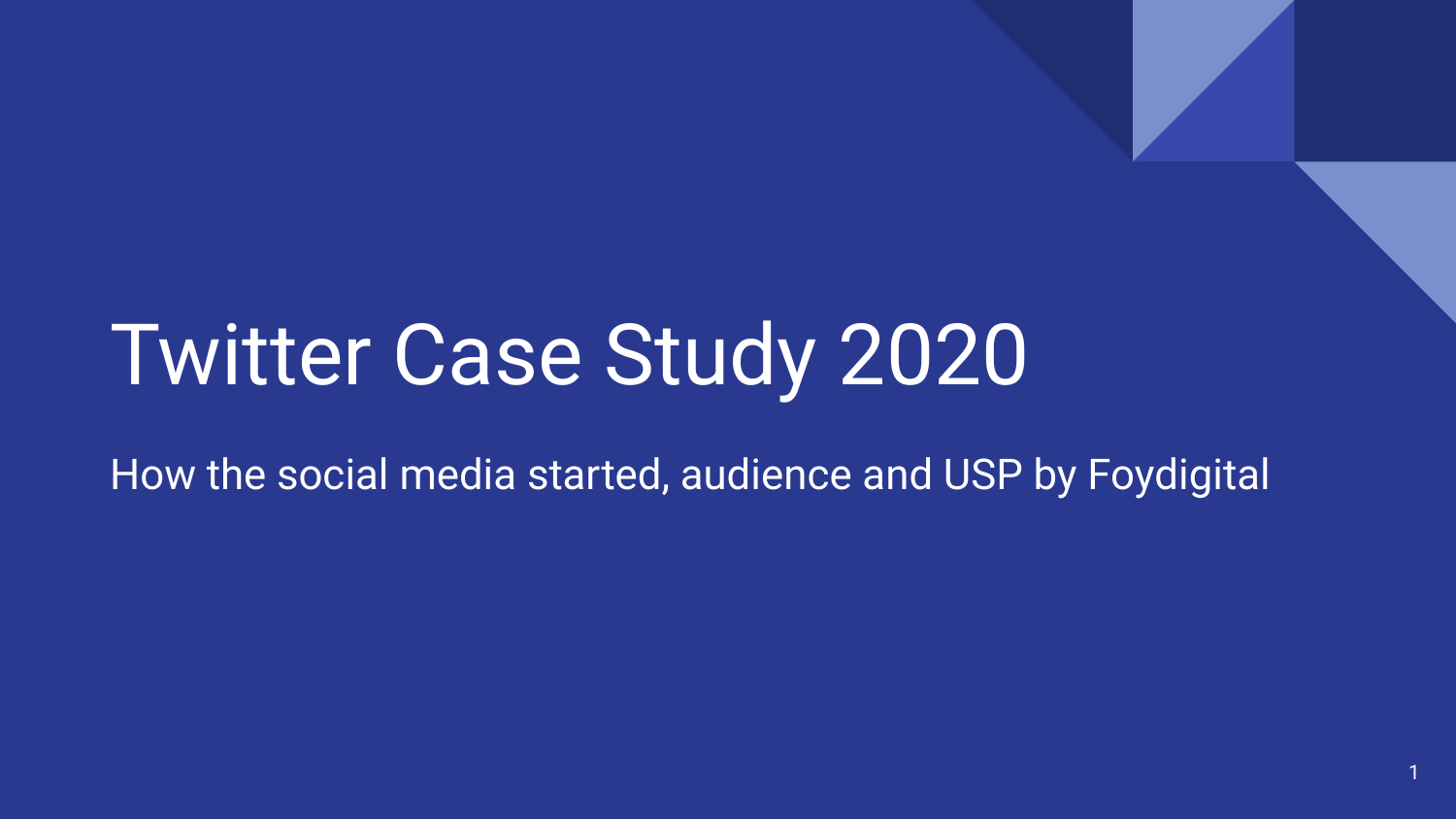

# Twitter Case Study 2020
How the social media started, audience and USP by Foydigital
1